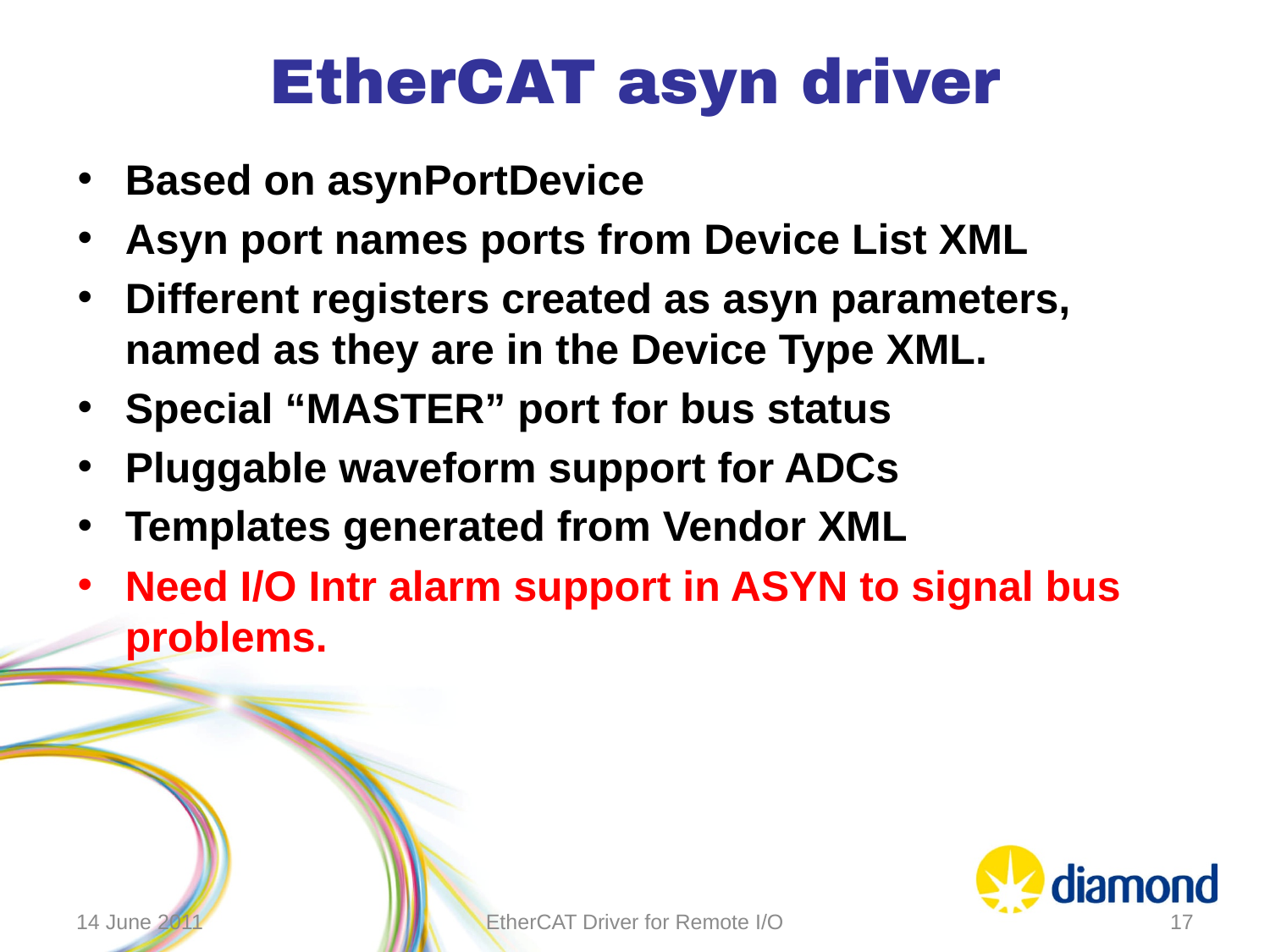

# EtherCAT asyn driver
Based on asynPortDevice
Asyn port names ports from Device List XML
Different registers created as asyn parameters, named as they are in the Device Type XML.
Special “MASTER” port for bus status
Pluggable waveform support for ADCs
Templates generated from Vendor XML
Need I/O Intr alarm support in ASYN to signal bus problems.

14 June 2011
EtherCAT Driver for Remote I/O
17